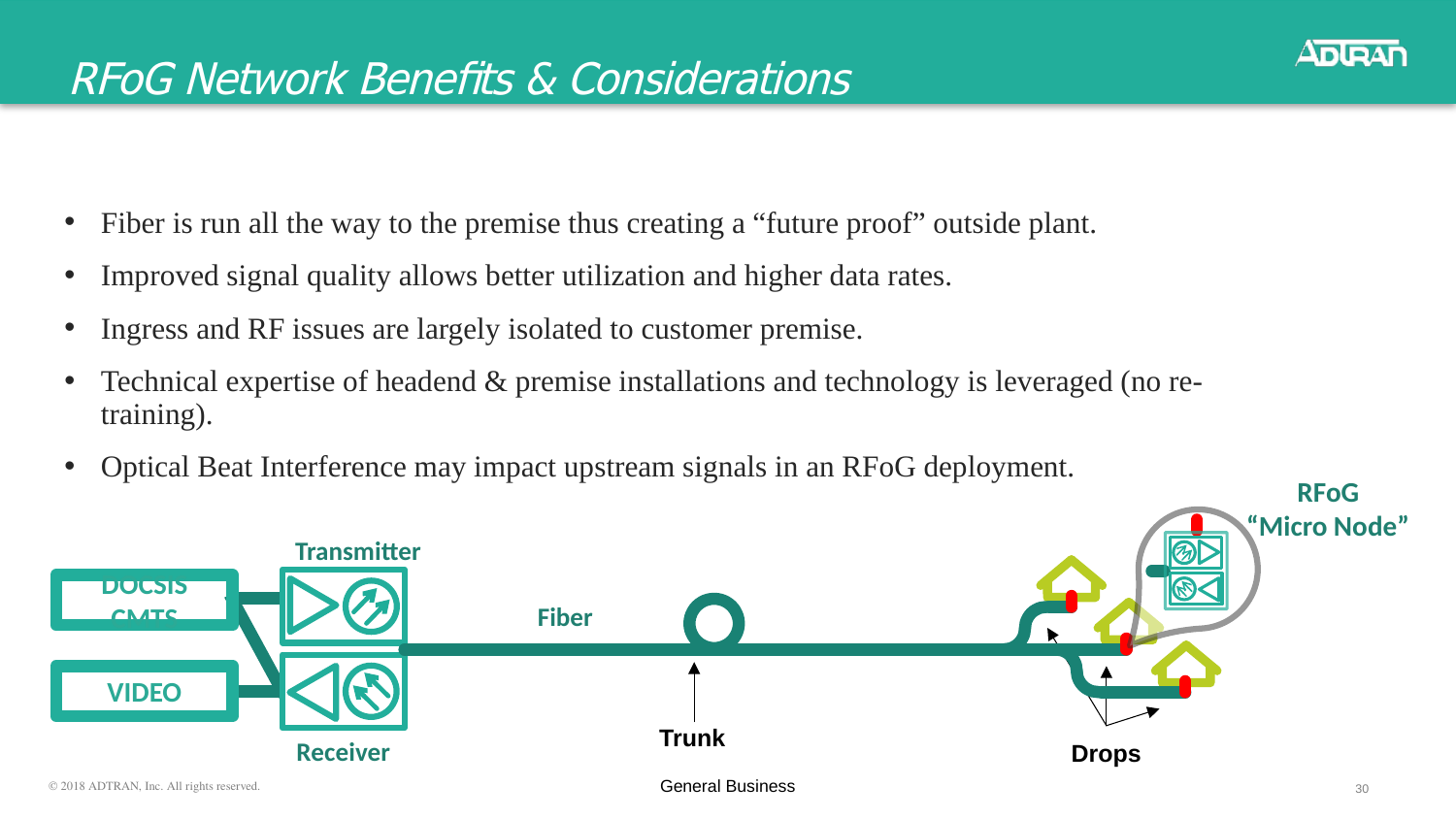

# RFoG Network Benefits & Considerations
Fiber is run all the way to the premise thus creating a “future proof” outside plant.
Improved signal quality allows better utilization and higher data rates.
Ingress and RF issues are largely isolated to customer premise.
Technical expertise of headend & premise installations and technology is leveraged (no re-training).
Optical Beat Interference may impact upstream signals in an RFoG deployment.
RFoG
“Micro Node”

Transmitter

DOCSIS CMTS

VIDEO
Fiber

Trunk
Drops
Receiver